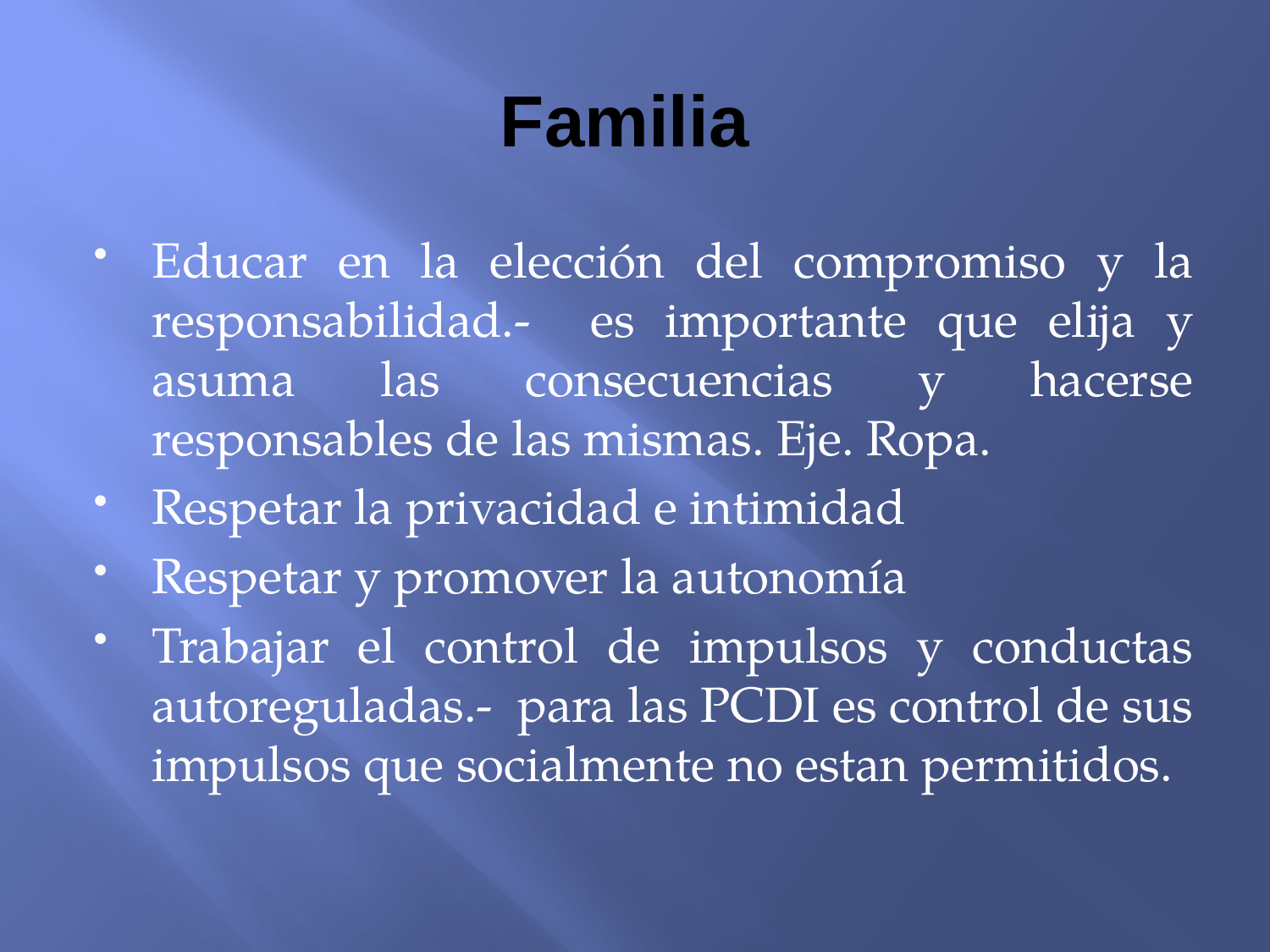

# Familia
Educar en la elección del compromiso y la responsabilidad.-  es importante que elija y asuma las consecuencias y hacerse responsables de las mismas. Eje. Ropa.
Respetar la privacidad e intimidad
Respetar y promover la autonomía
Trabajar el control de impulsos y conductas autoreguladas.-  para las PCDI es control de sus impulsos que socialmente no estan permitidos.